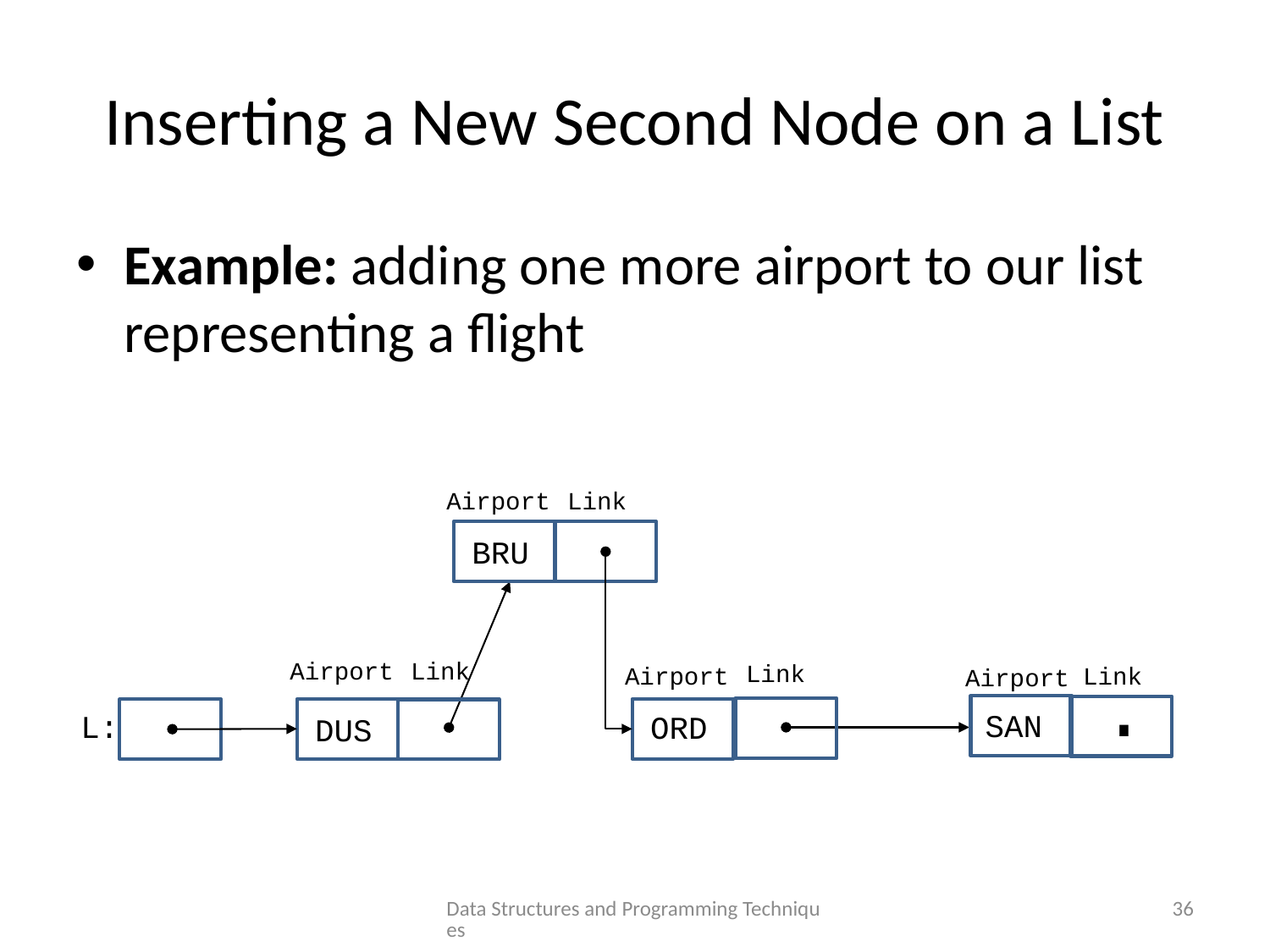

# Inserting a New Second Node on a List
Example: adding one more airport to our list representing a flight
Link
Airport

BRU
Link
Airport
Link
.
Airport
Link
Airport

SAN
L:
ORD
DUS
Data Structures and Programming Techniques
36